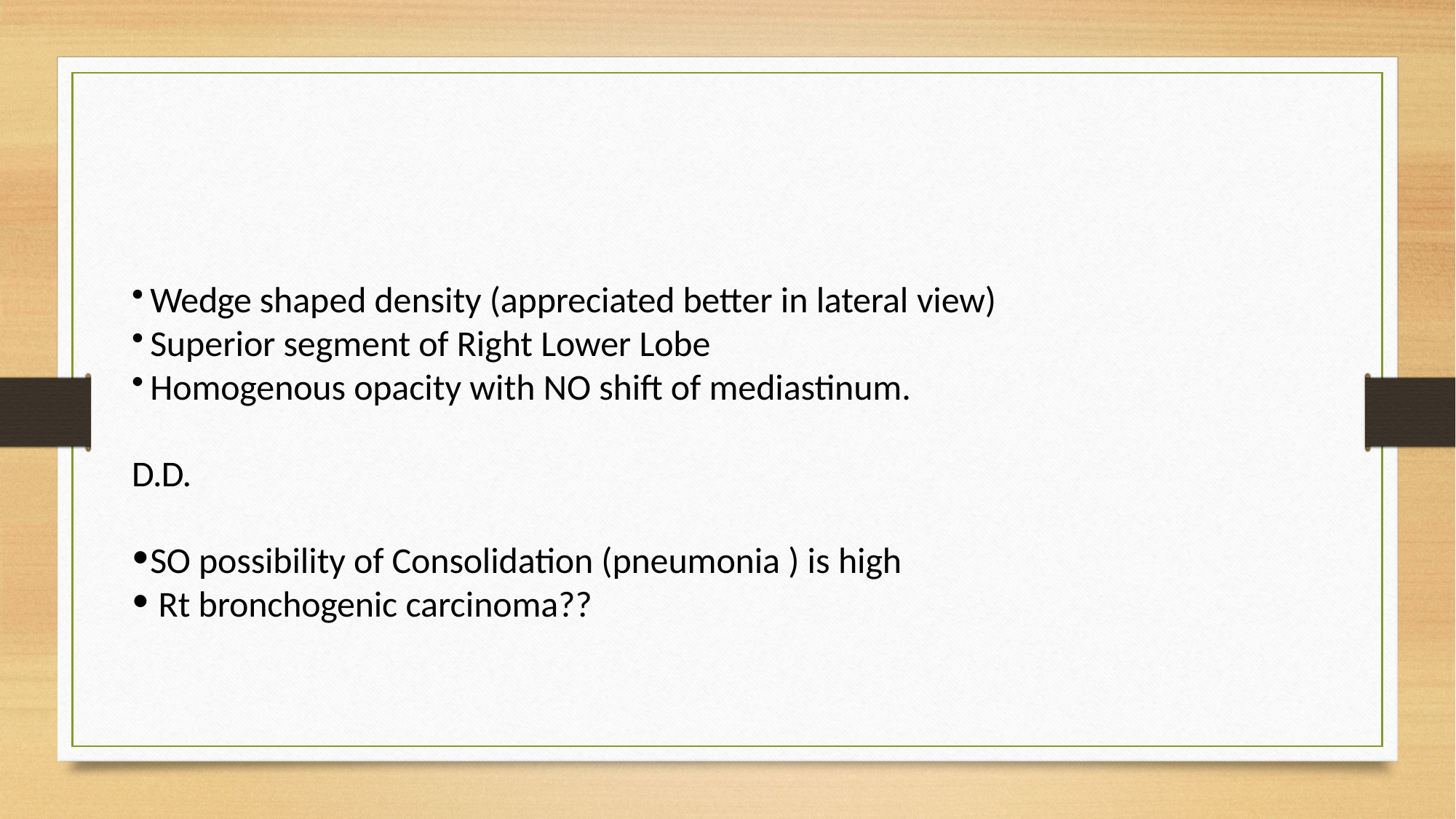

Wedge shaped density (appreciated better in lateral view)
Superior segment of Right Lower Lobe
Homogenous opacity with NO shift of mediastinum.

D.D.

SO possibility of Consolidation (pneumonia ) is high
Rt bronchogenic carcinoma??